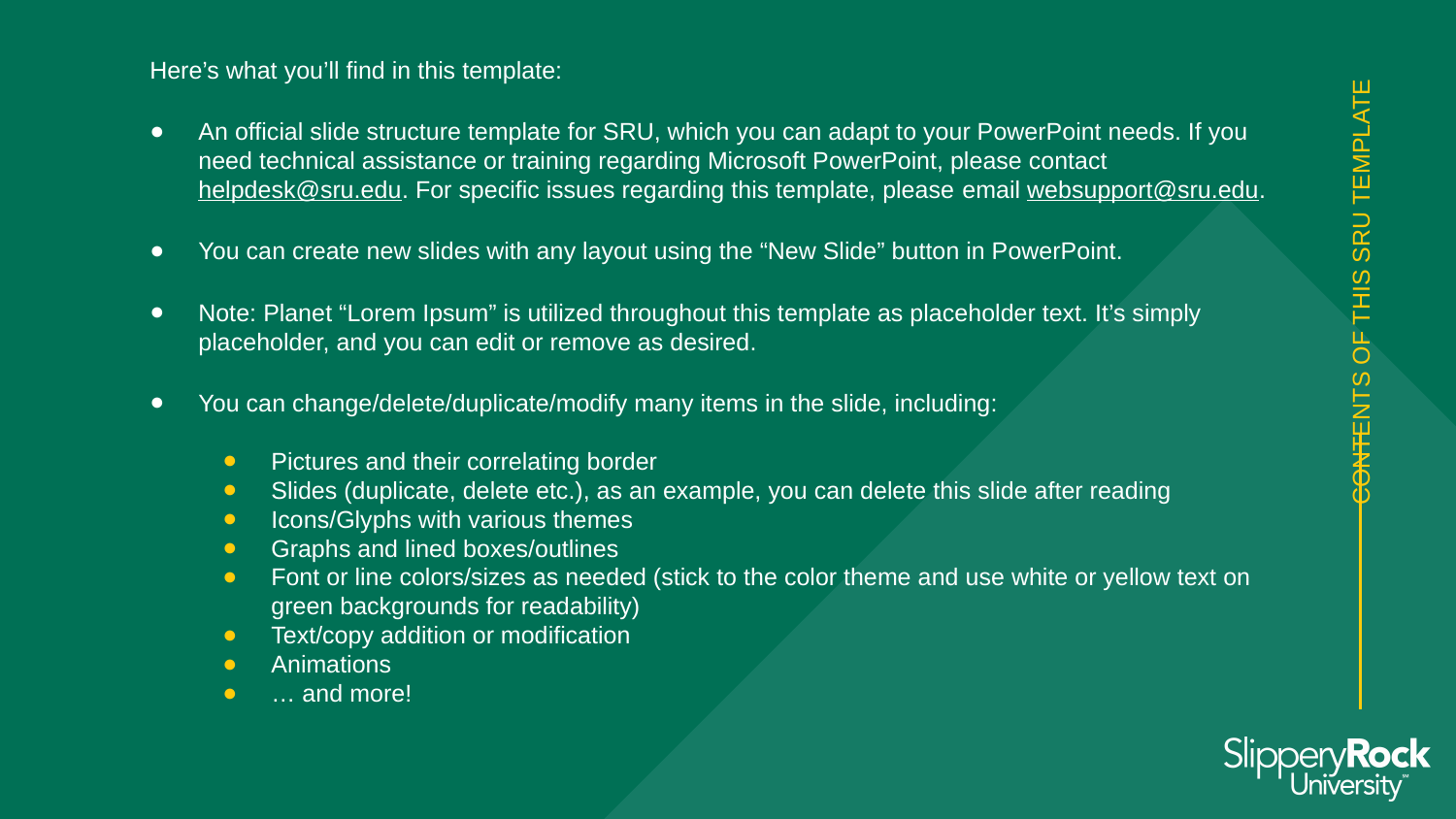

Here’s what you’ll find in this template:
An official slide structure template for SRU, which you can adapt to your PowerPoint needs. If you need technical assistance or training regarding Microsoft PowerPoint, please contact helpdesk@sru.edu. For specific issues regarding this template, please email websupport@sru.edu.
You can create new slides with any layout using the “New Slide” button in PowerPoint.
Note: Planet “Lorem Ipsum” is utilized throughout this template as placeholder text. It’s simply placeholder, and you can edit or remove as desired.
You can change/delete/duplicate/modify many items in the slide, including:
Pictures and their correlating border
Slides (duplicate, delete etc.), as an example, you can delete this slide after reading
Icons/Glyphs with various themes
Graphs and lined boxes/outlines
Font or line colors/sizes as needed (stick to the color theme and use white or yellow text on green backgrounds for readability)
Text/copy addition or modification
Animations
… and more!
# CONTENTS OF THIS SRU TEMPLATE